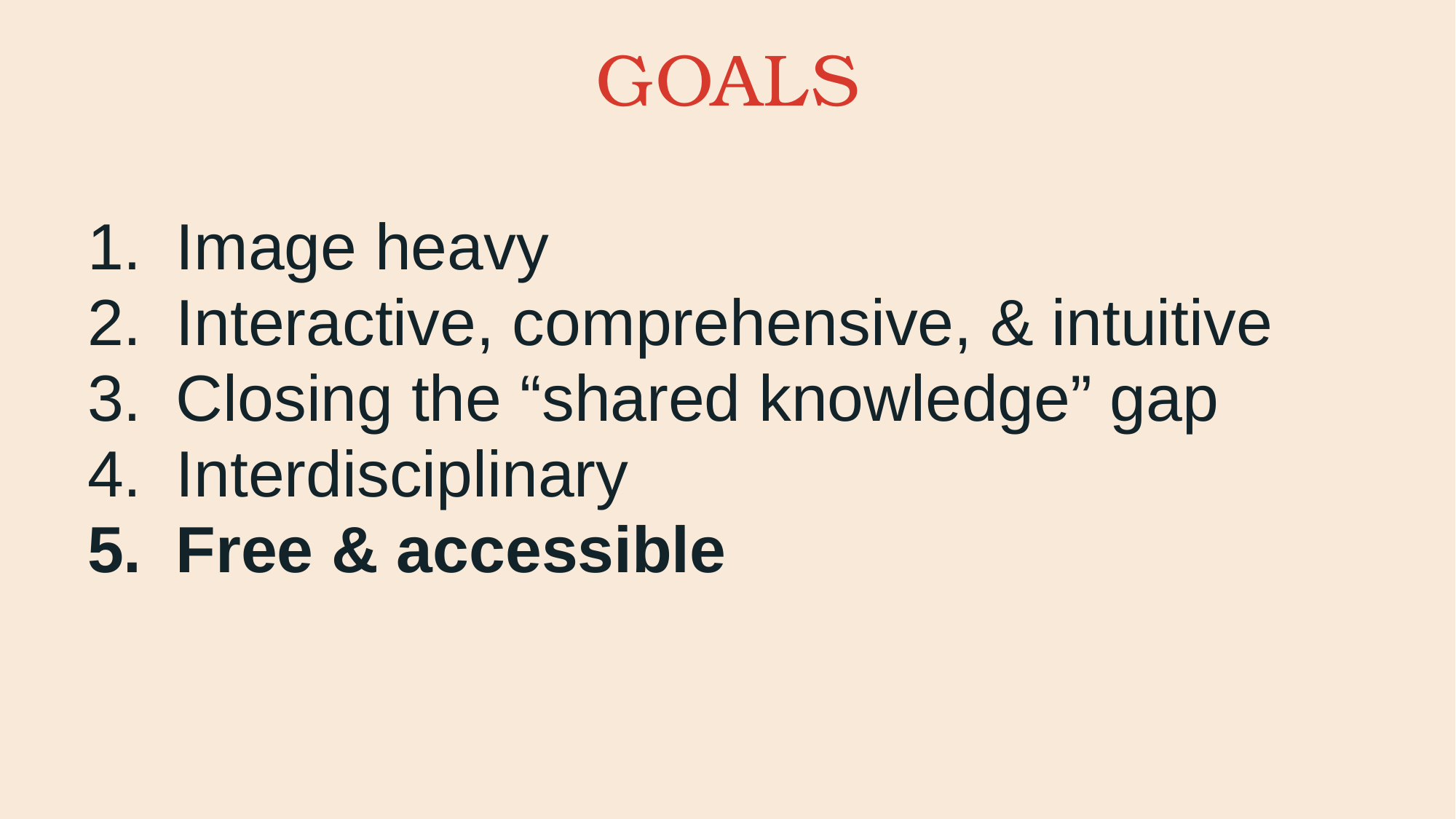

# Goals
Image heavy
Interactive, comprehensive, & intuitive
Closing the “shared knowledge” gap
Interdisciplinary
Free & accessible